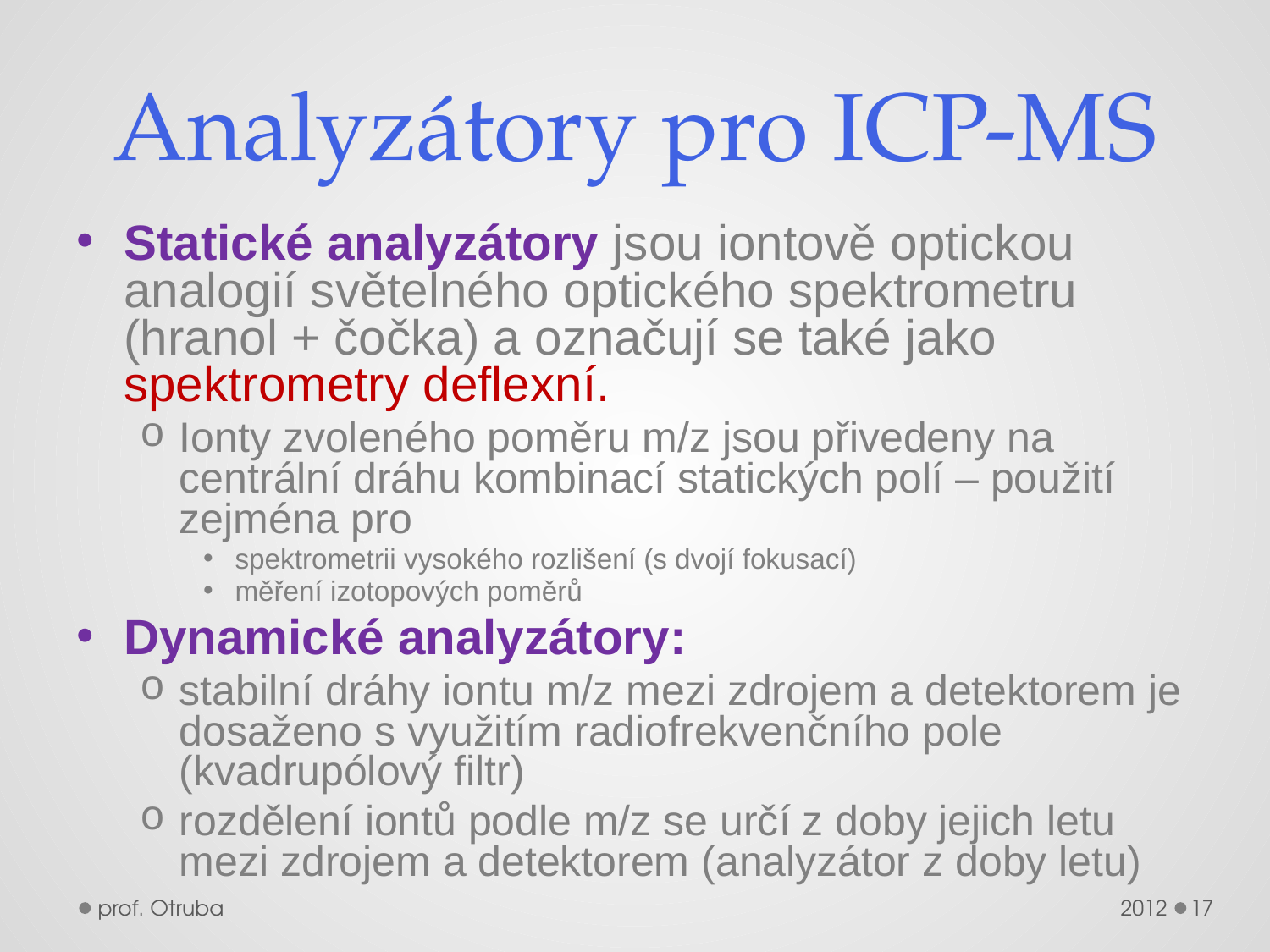

# Analyzátory pro ICP-MS
Statické analyzátory jsou iontově optickou analogií světelného optického spektrometru (hranol + čočka) a označují se také jako spektrometry deflexní.
Ionty zvoleného poměru m/z jsou přivedeny na centrální dráhu kombinací statických polí – použití zejména pro
spektrometrii vysokého rozlišení (s dvojí fokusací)
měření izotopových poměrů
Dynamické analyzátory:
stabilní dráhy iontu m/z mezi zdrojem a detektorem je dosaženo s využitím radiofrekvenčního pole (kvadrupólový filtr)
rozdělení iontů podle m/z se určí z doby jejich letu mezi zdrojem a detektorem (analyzátor z doby letu)
prof. Otruba
2012
17